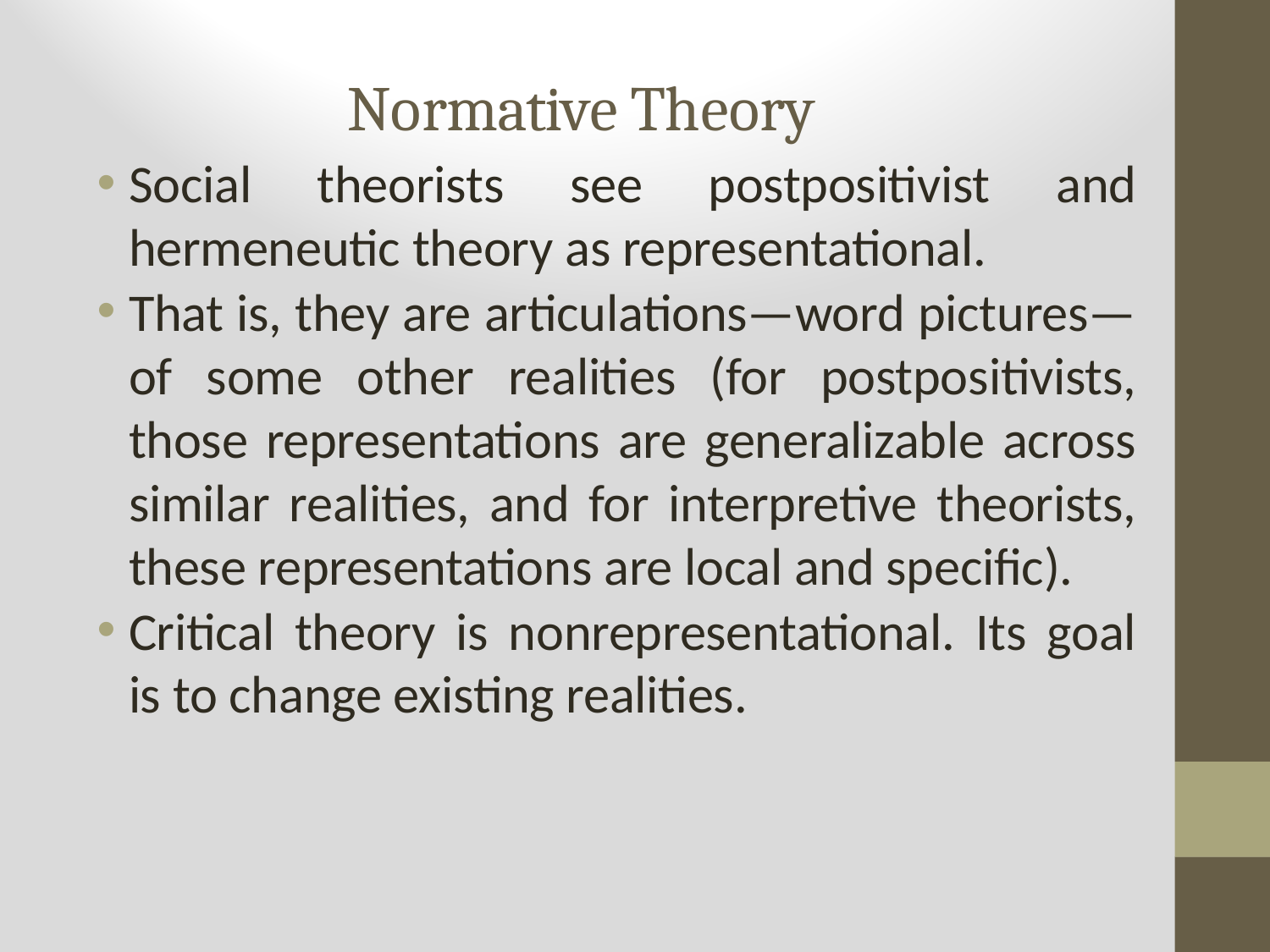

# Normative Theory
Social theorists see postpositivist and hermeneutic theory as representational.
That is, they are articulations—word pictures—of some other realities (for postpositivists, those representations are generalizable across similar realities, and for interpretive theorists, these representations are local and specific).
Critical theory is nonrepresentational. Its goal is to change existing realities.